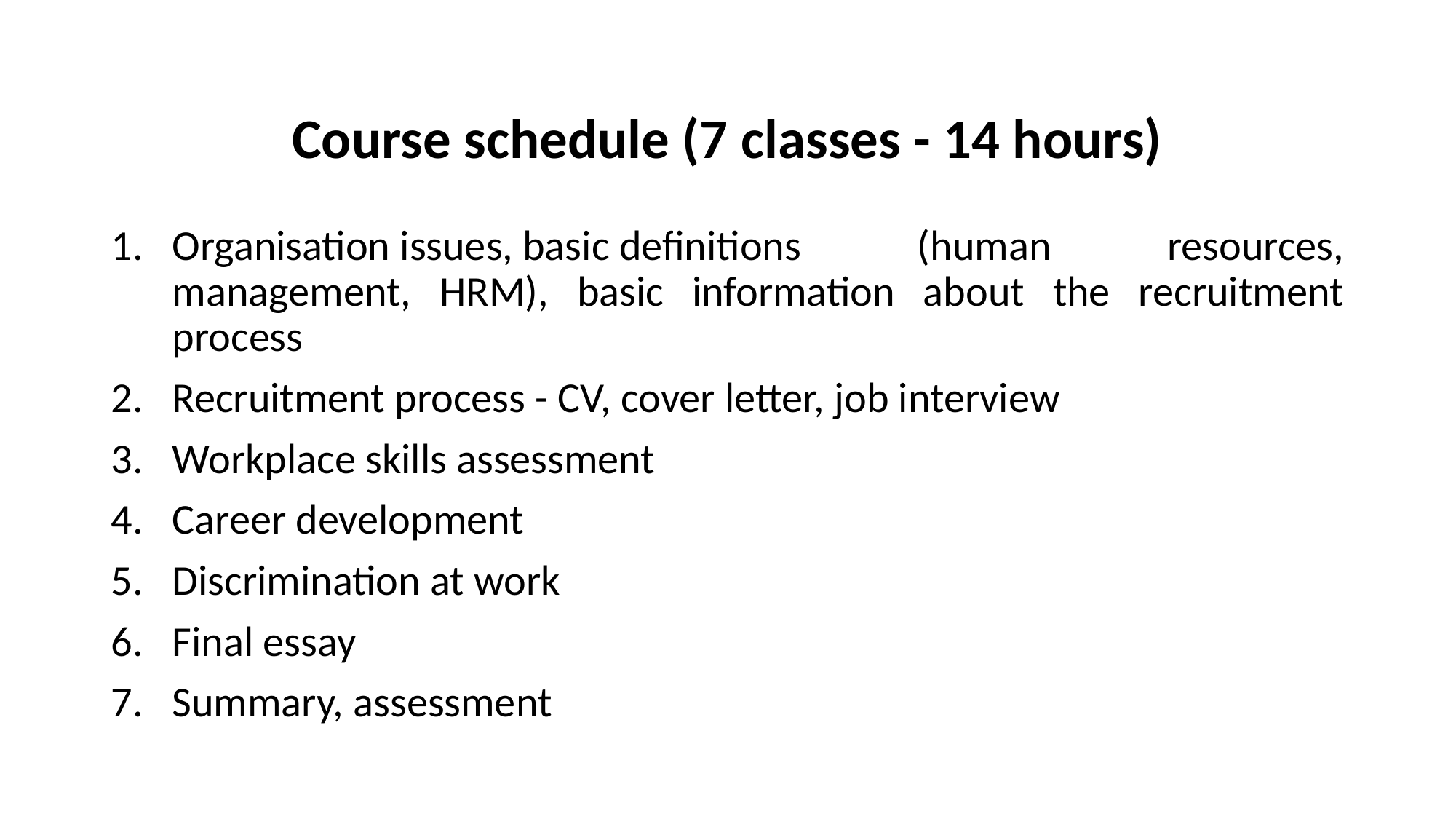

# Course schedule (7 classes - 14 hours)
Organisation issues, basic definitions (human resources, management, HRM), basic information about the recruitment process
Recruitment process - CV, cover letter, job interview
Workplace skills assessment
Career development
Discrimination at work
Final essay
Summary, assessment